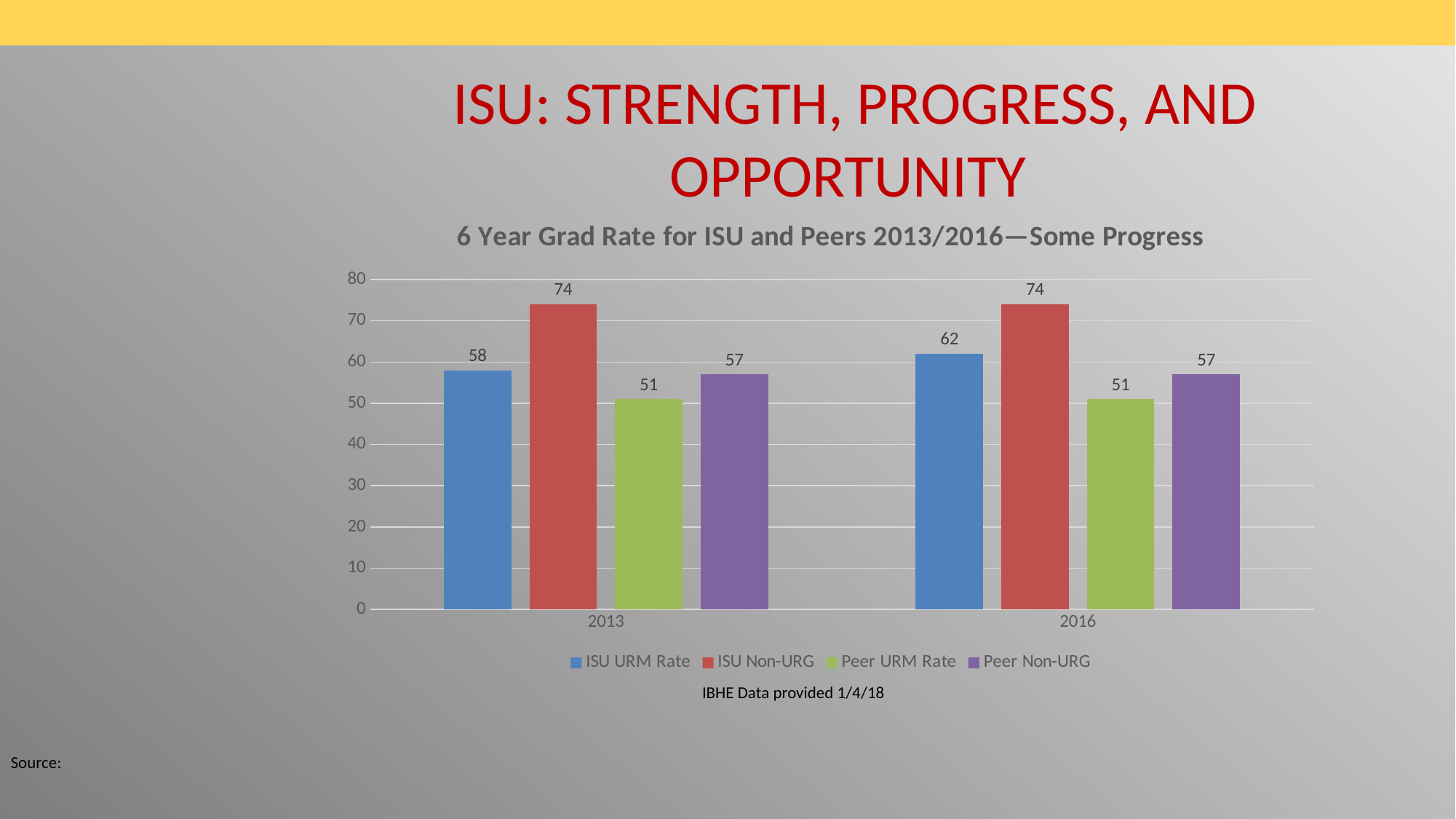

# ISU: Strength, Progress, and Opportunity

### Chart: 6 Year Grad Rate for ISU and Peers 2013/2016—Some Progress

| Category | ISU URM Rate | ISU Non-URG | Peer URM Rate | Peer Non-URG |
|---|---|---|---|---|
| 2013 | 58.0 | 74.0 | 51.0 | 57.0 |
| 2016 | 62.0 | 74.0 | 51.0 | 57.0 |
IBHE Data provided 1/4/18